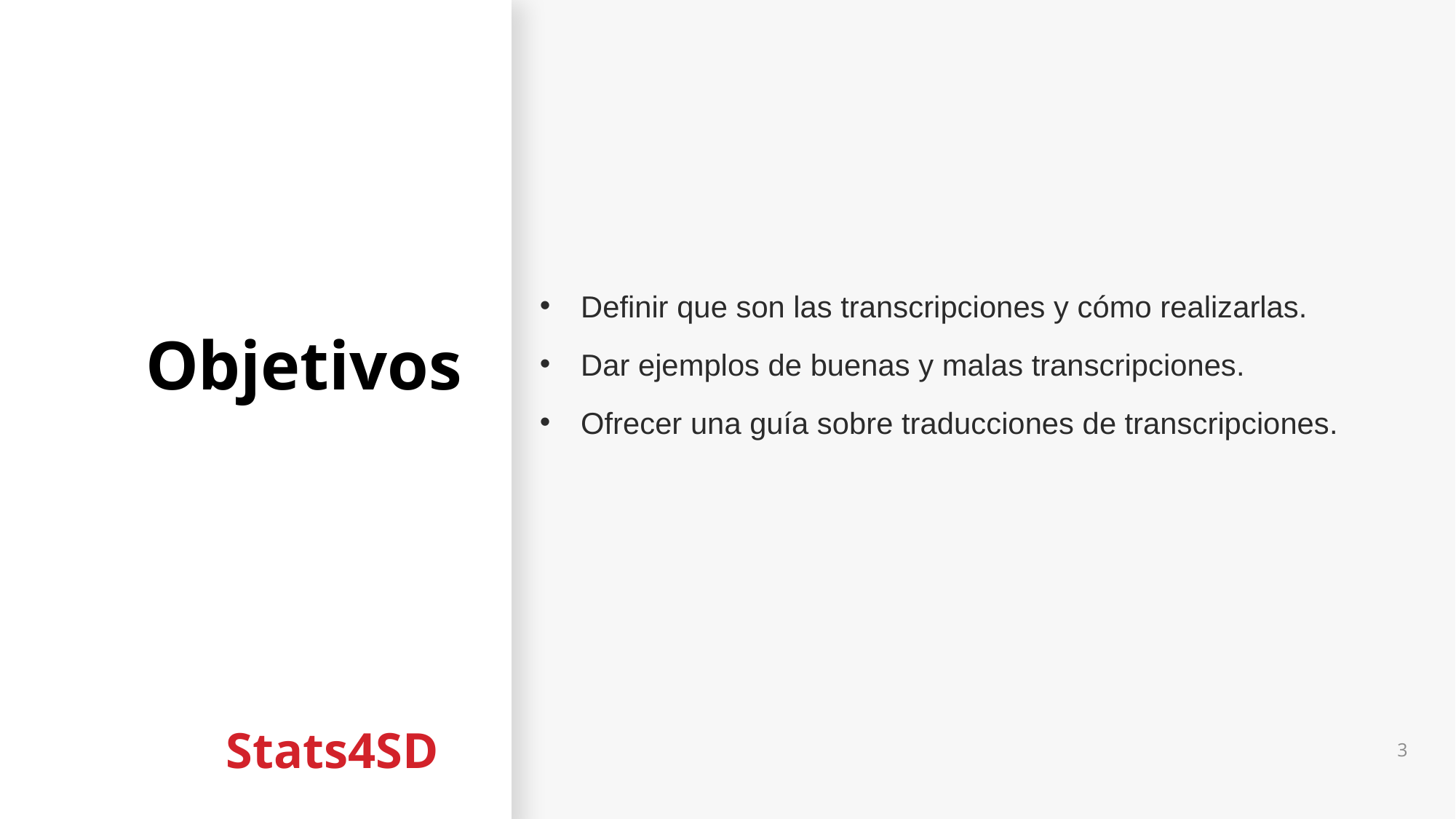

# Objetivos
Definir que son las transcripciones y cómo realizarlas.
Dar ejemplos de buenas y malas transcripciones.
Ofrecer una guía sobre traducciones de transcripciones.

3